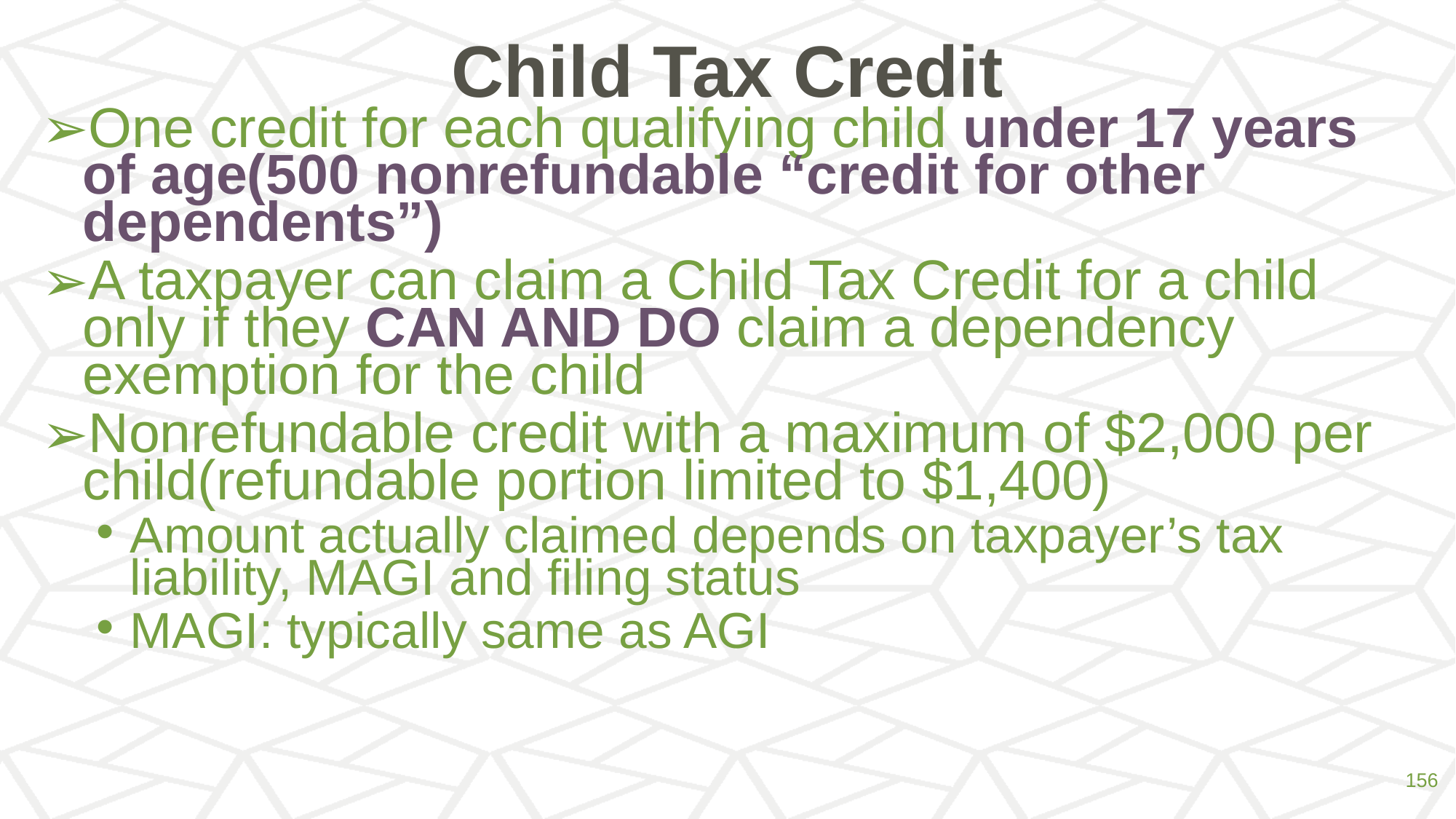

# Child Tax Credit
One credit for each qualifying child under 17 years of age(500 nonrefundable “credit for other dependents”)
A taxpayer can claim a Child Tax Credit for a child only if they CAN AND DO claim a dependency exemption for the child
Nonrefundable credit with a maximum of $2,000 per child(refundable portion limited to $1,400)
Amount actually claimed depends on taxpayer’s tax liability, MAGI and filing status
MAGI: typically same as AGI

156